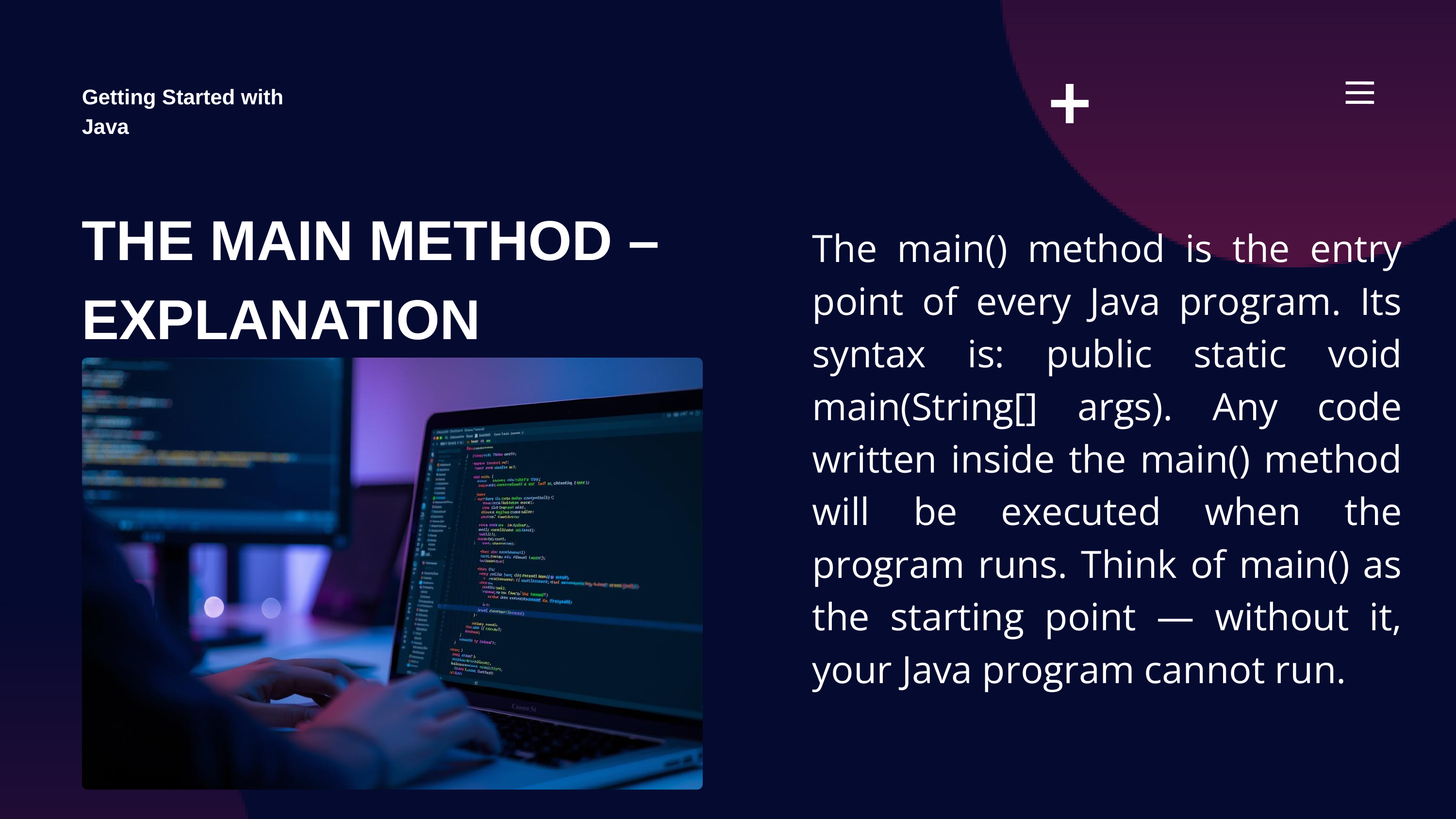

Getting Started with Java

THE MAIN METHOD – EXPLANATION
The main() method is the entry point of every Java program. Its syntax is: public static void main(String[] args). Any code written inside the main() method will be executed when the program runs. Think of main() as the starting point — without it, your Java program cannot run.